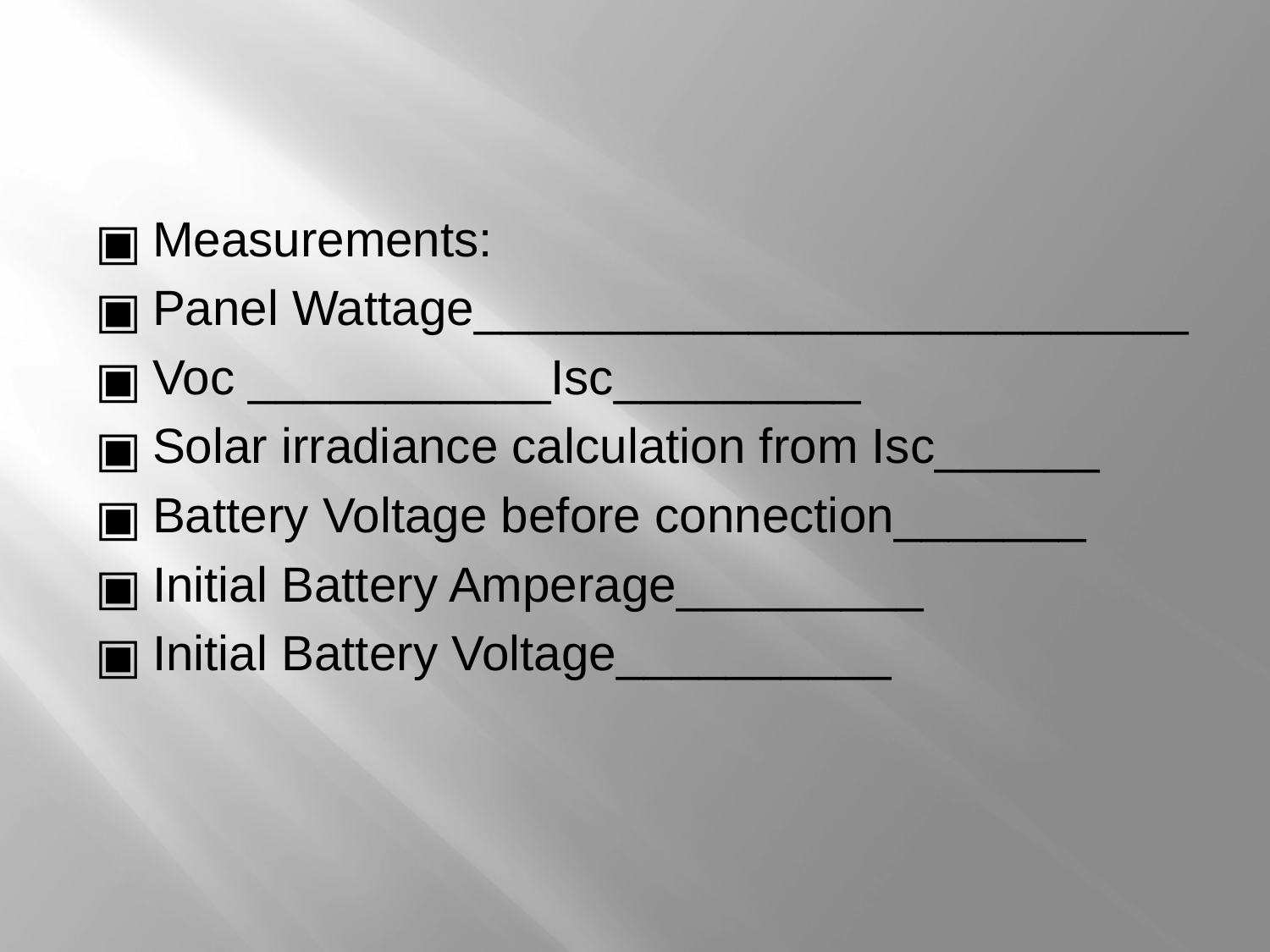

Measurements:
Panel Wattage__________________________
Voc ___________Isc_________
Solar irradiance calculation from Isc______
Battery Voltage before connection_______
Initial Battery Amperage_________
Initial Battery Voltage__________